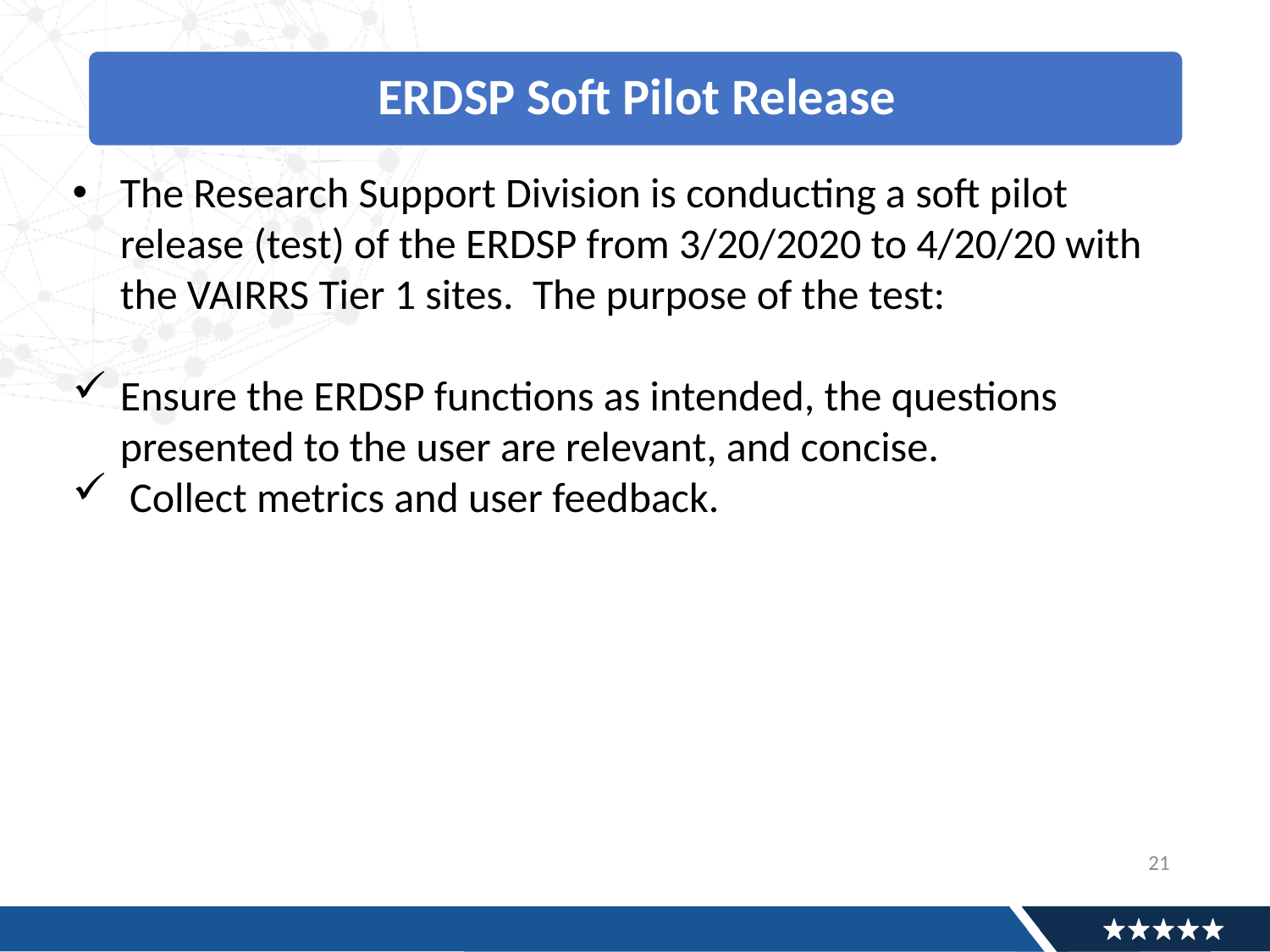

ERDSP Soft Pilot Release
The Research Support Division is conducting a soft pilot release (test) of the ERDSP from 3/20/2020 to 4/20/20 with the VAIRRS Tier 1 sites.  The purpose of the test:

Ensure the ERDSP functions as intended, the questions presented to the user are relevant, and concise.
 Collect metrics and user feedback.

21